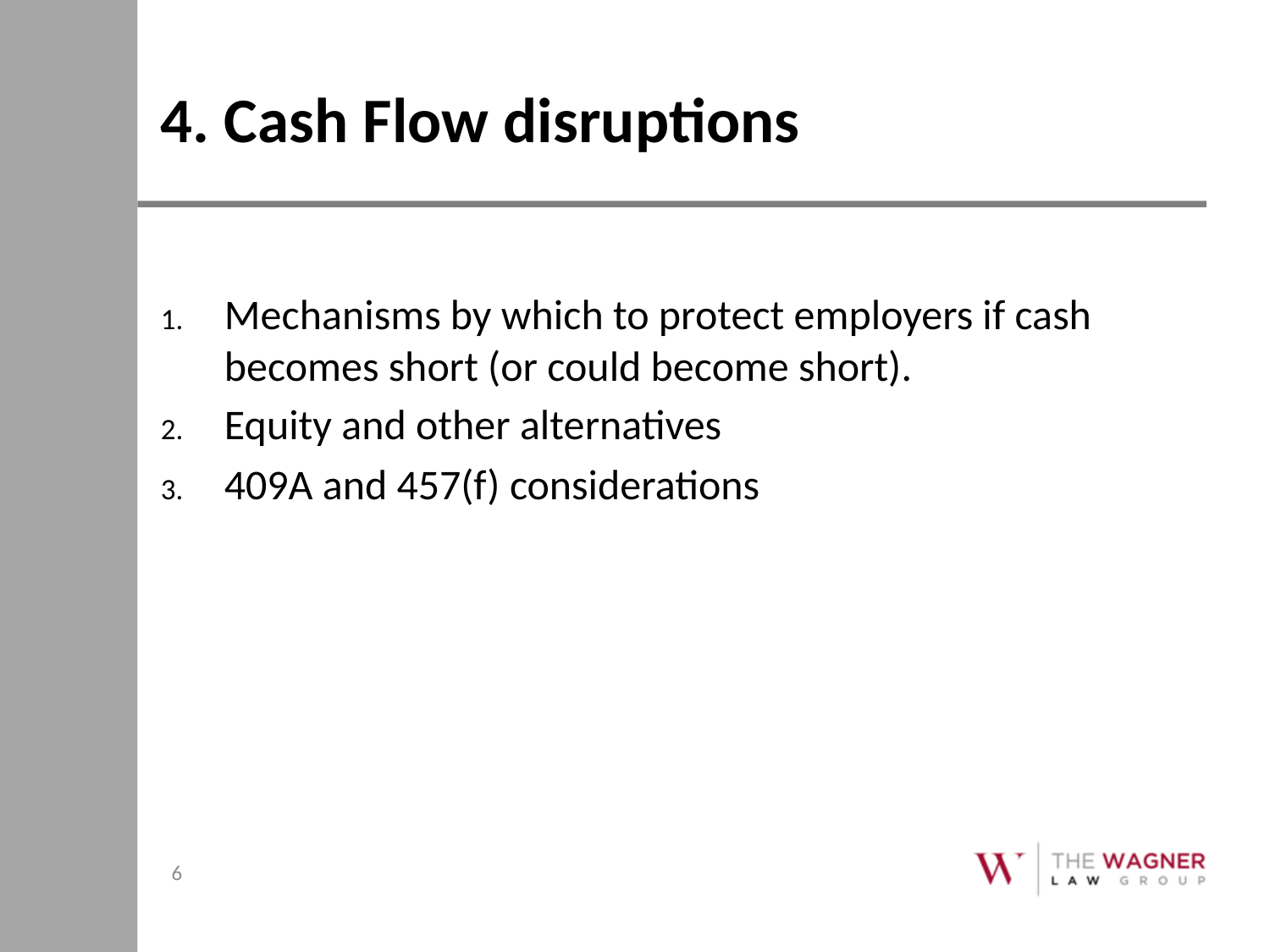

# 4. Cash Flow disruptions

Mechanisms by which to protect employers if cash becomes short (or could become short).
Equity and other alternatives
409A and 457(f) considerations

6